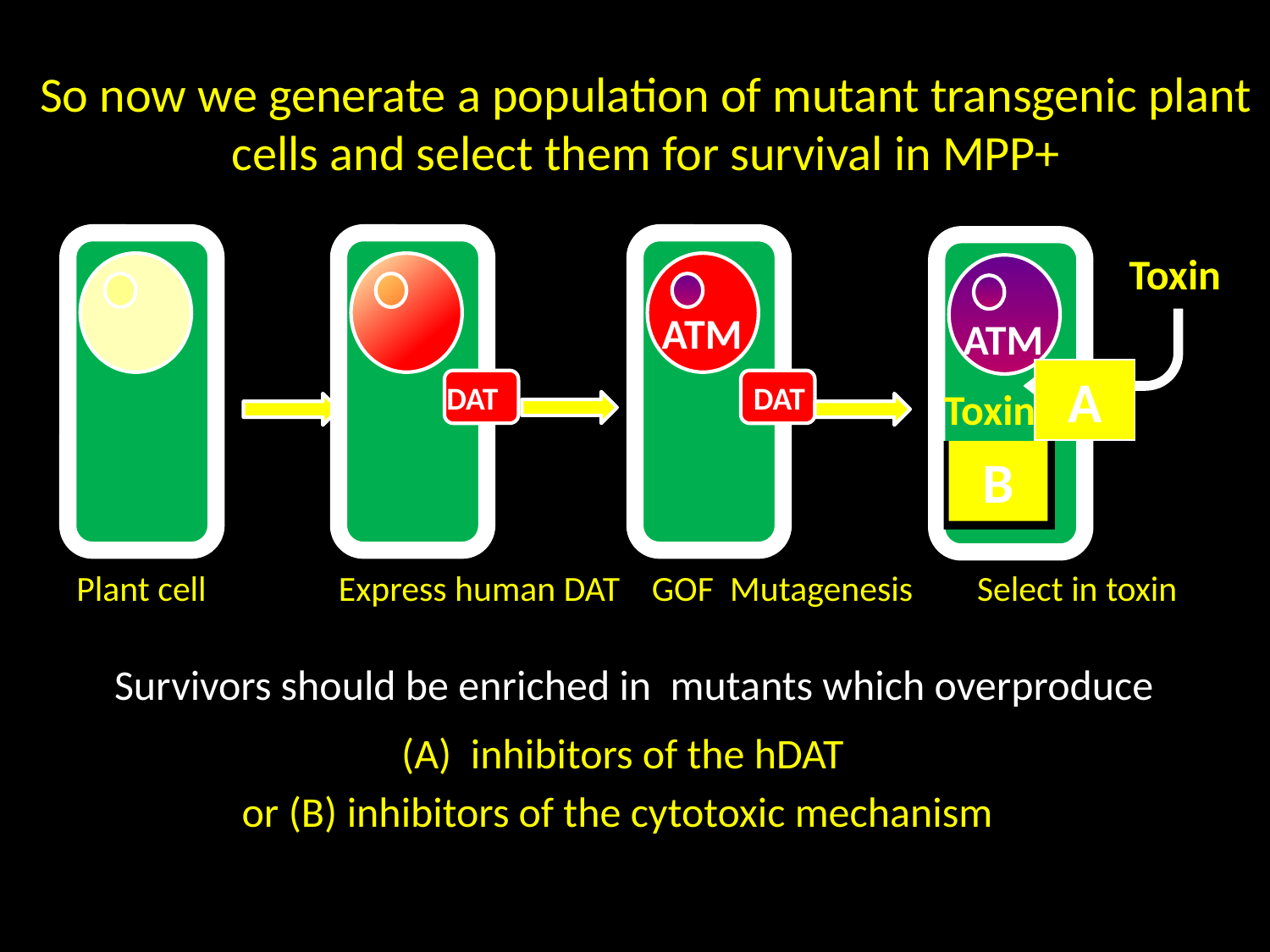

# So now we generate a population of mutant transgenic plant cells and select them for survival in MPP+

Toxin
ATM
ATM

A

DAT
DAT
DAT
Toxin

Cell death
B
    Plant cell	     Express human DAT    GOF  Mutagenesis        Select in toxin
Survivors should be enriched in  mutants which overproduce
Surviving mutants may  be overproducing
 (A)  inhibitors of the hDAT
 or (B) inhibitors of the cytotoxic mechanism